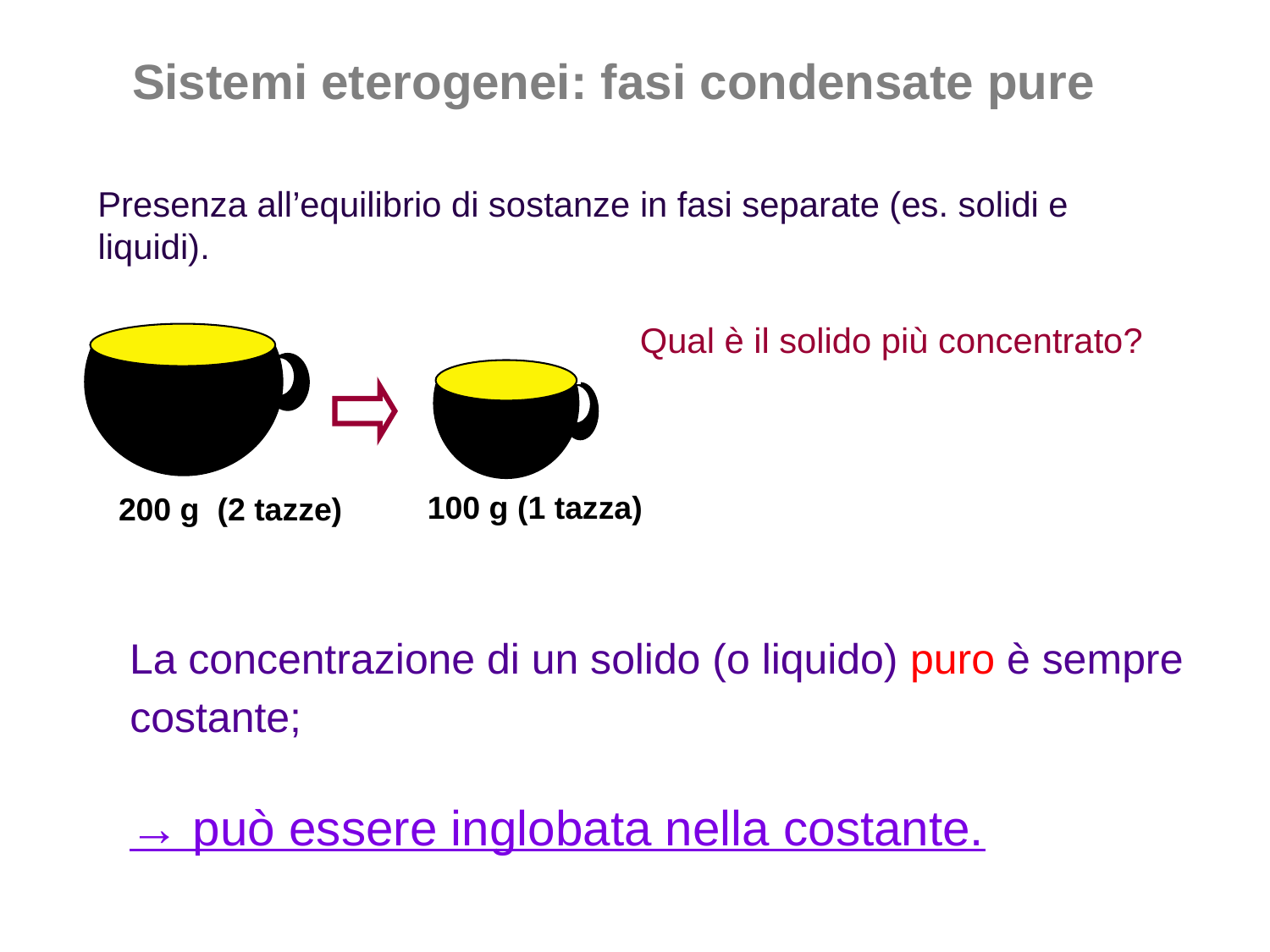

# Sistemi eterogenei: fasi condensate pure
Presenza all’equilibrio di sostanze in fasi separate (es. solidi e liquidi).

                                                             Qual è il solido più concentrato?

200 g  (2 tazze)

100 g (1 tazza)

La concentrazione di un solido (o liquido) puro è sempre costante;

→ può essere inglobata nella costante.